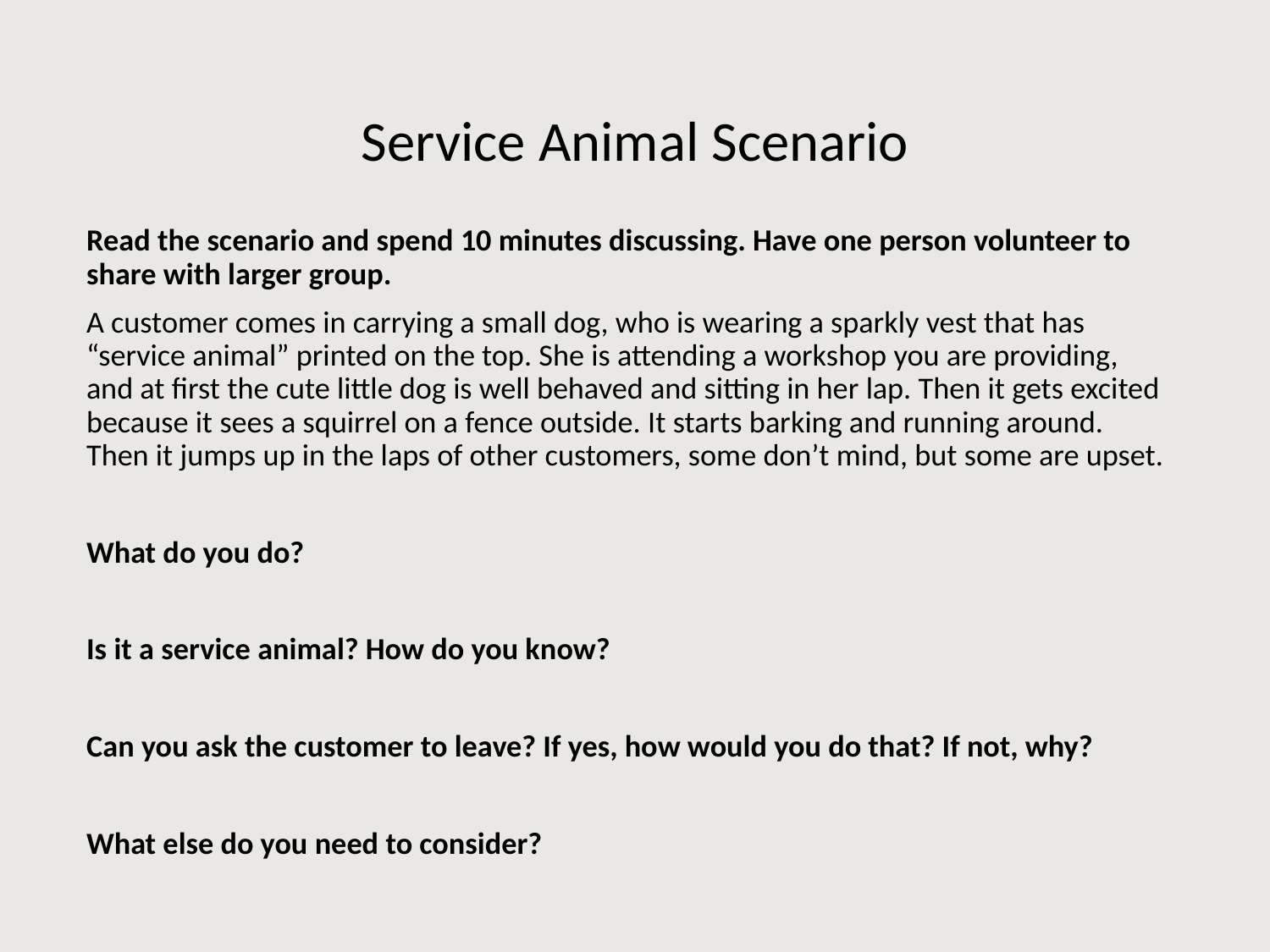

# Service Animal Scenario
Read the scenario and spend 10 minutes discussing. Have one person volunteer to share with larger group.
A customer comes in carrying a small dog, who is wearing a sparkly vest that has “service animal” printed on the top. She is attending a workshop you are providing, and at first the cute little dog is well behaved and sitting in her lap. Then it gets excited because it sees a squirrel on a fence outside. It starts barking and running around. Then it jumps up in the laps of other customers, some don’t mind, but some are upset.

What do you do?

Is it a service animal? How do you know?

Can you ask the customer to leave? If yes, how would you do that? If not, why?

What else do you need to consider?